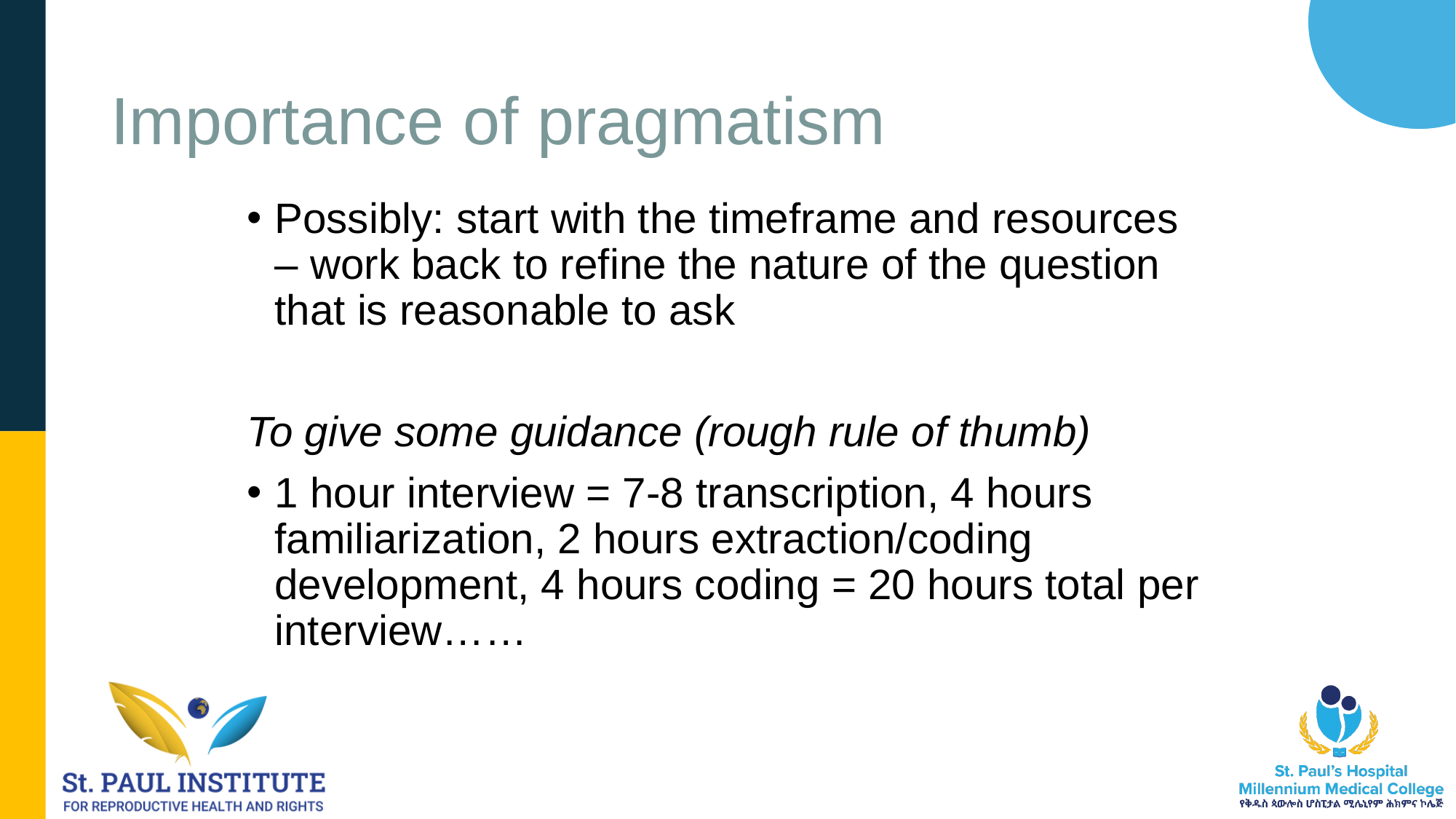

# Importance of pragmatism
Possibly: start with the timeframe and resources – work back to refine the nature of the question that is reasonable to ask

To give some guidance (rough rule of thumb)
1 hour interview = 7-8 transcription, 4 hours familiarization, 2 hours extraction/coding development, 4 hours coding = 20 hours total per interview……